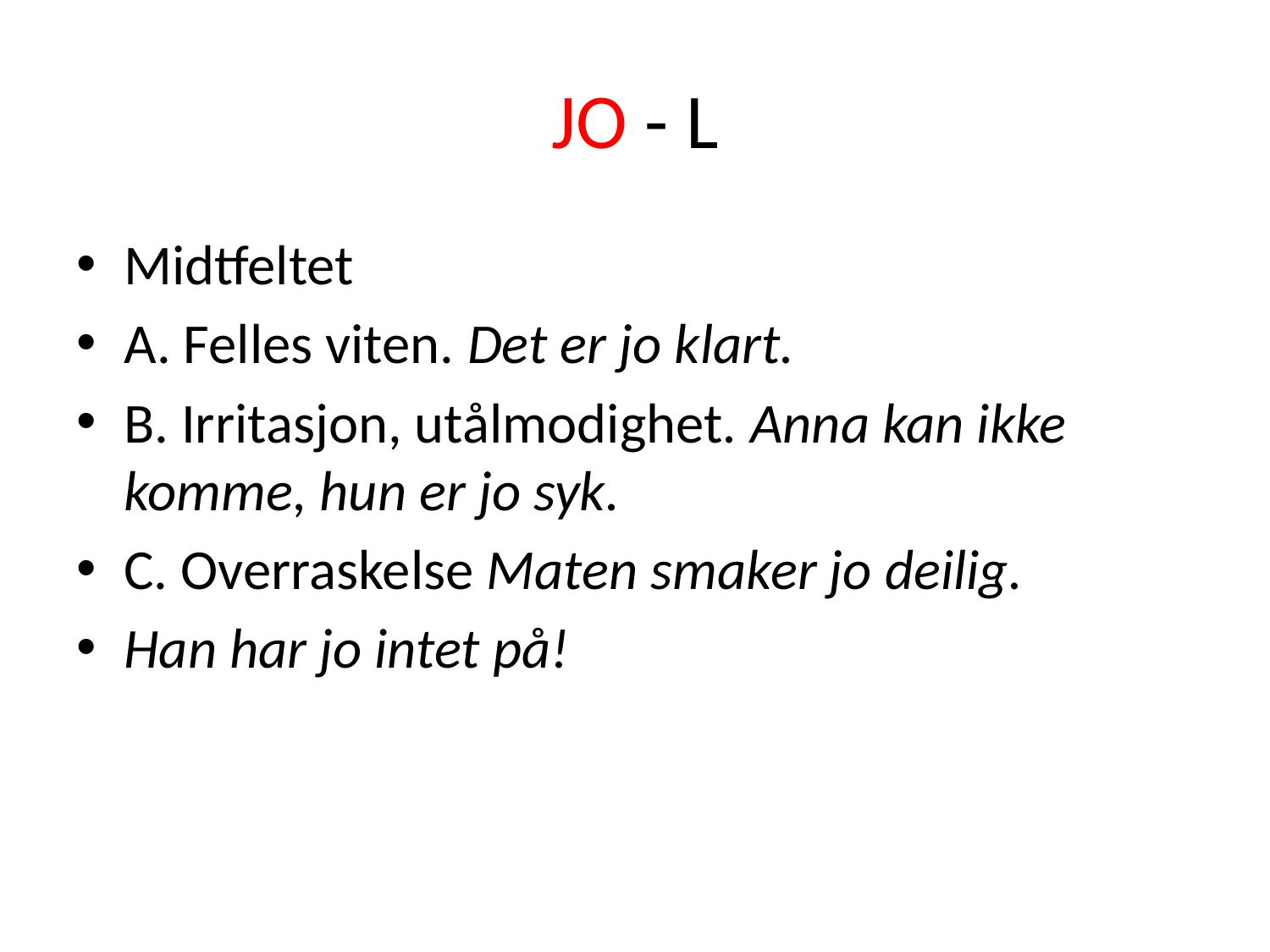

# JO - L
Midtfeltet
A. Felles viten. Det er jo klart.
B. Irritasjon, utålmodighet. Anna kan ikke komme, hun er jo syk.
C. Overraskelse Maten smaker jo deilig.
Han har jo intet på!